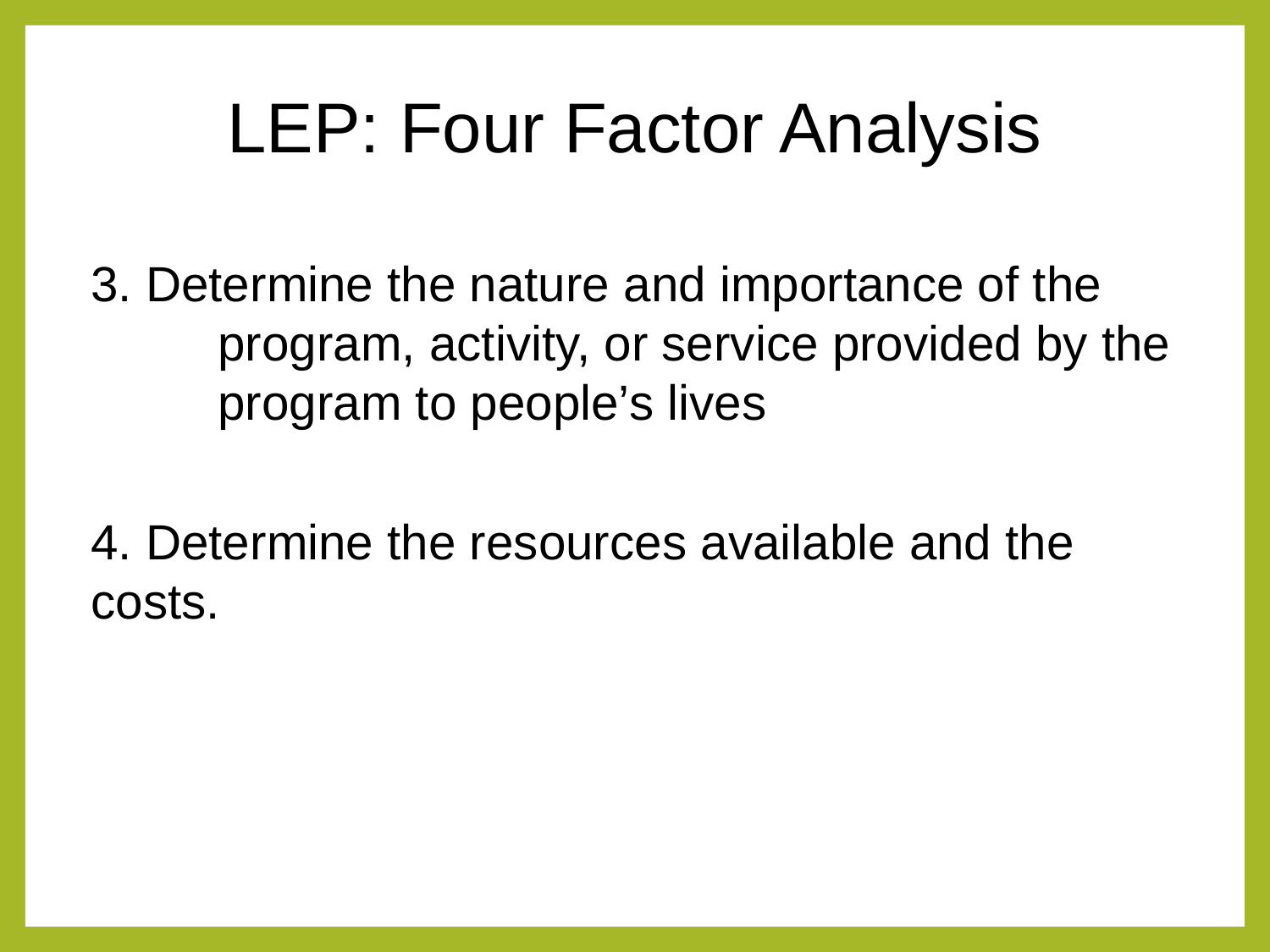

# LEP: Four Factor Analysis
3. Determine the nature and importance of the 	program, activity, or service provided by the 	program to people’s lives

4. Determine the resources available and the costs.